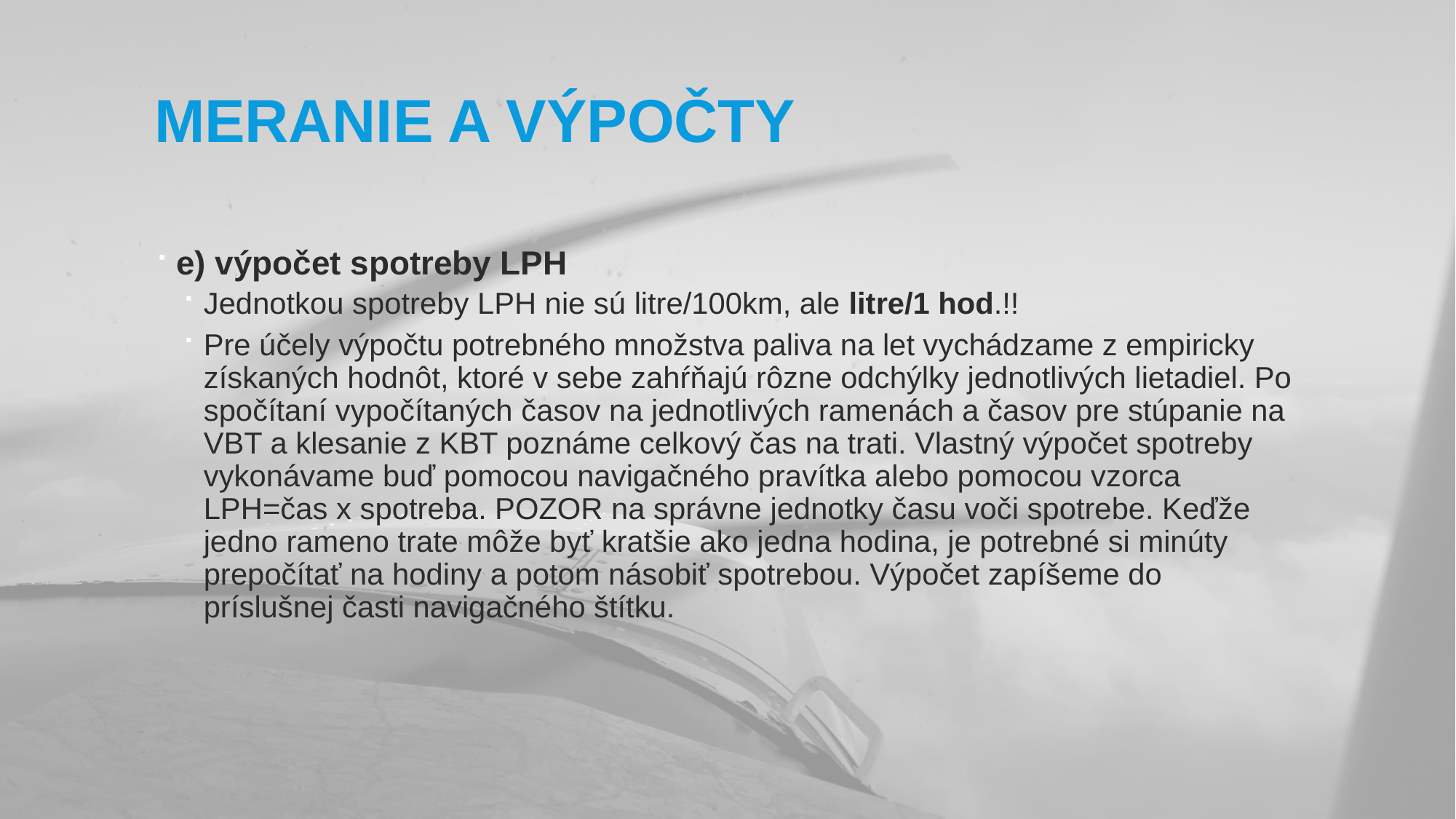

# Meranie a výpočty
e) výpočet spotreby LPH
Jednotkou spotreby LPH nie sú litre/100km, ale litre/1 hod.!!
Pre účely výpočtu potrebného množstva paliva na let vychádzame z empiricky získaných hodnôt, ktoré v sebe zahŕňajú rôzne odchýlky jednotlivých lietadiel. Po spočítaní vypočítaných časov na jednotlivých ramenách a časov pre stúpanie na VBT a klesanie z KBT poznáme celkový čas na trati. Vlastný výpočet spotreby vykonávame buď pomocou navigačného pravítka alebo pomocou vzorca LPH=čas x spotreba. POZOR na správne jednotky času voči spotrebe. Keďže jedno rameno trate môže byť kratšie ako jedna hodina, je potrebné si minúty prepočítať na hodiny a potom násobiť spotrebou. Výpočet zapíšeme do príslušnej časti navigačného štítku.